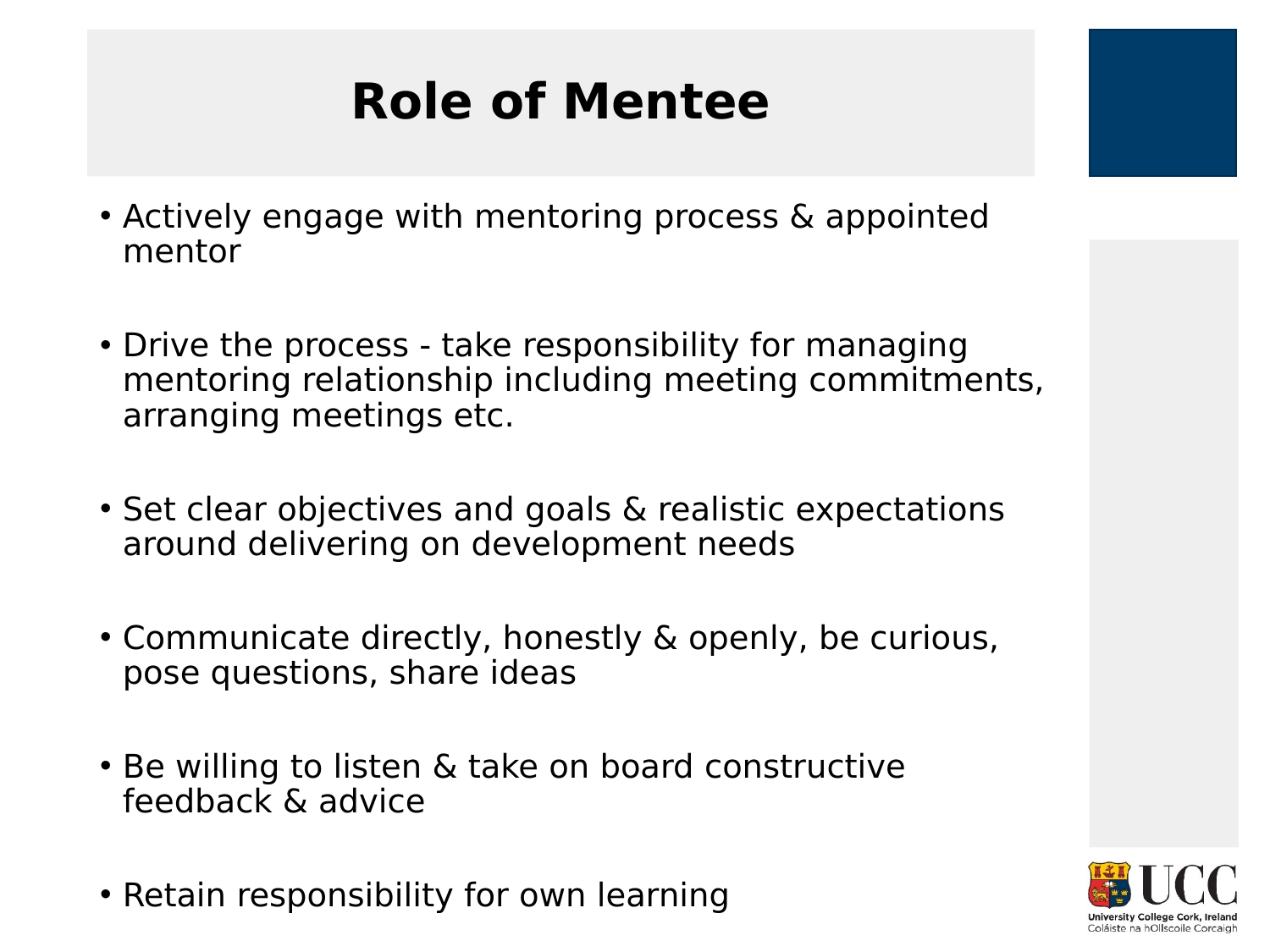

# Role of Mentee
Actively engage with mentoring process & appointed mentor

Drive the process - take responsibility for managing mentoring relationship including meeting commitments, arranging meetings etc.

Set clear objectives and goals & realistic expectations around delivering on development needs

Communicate directly, honestly & openly, be curious, pose questions, share ideas

Be willing to listen & take on board constructive feedback & advice

Retain responsibility for own learning